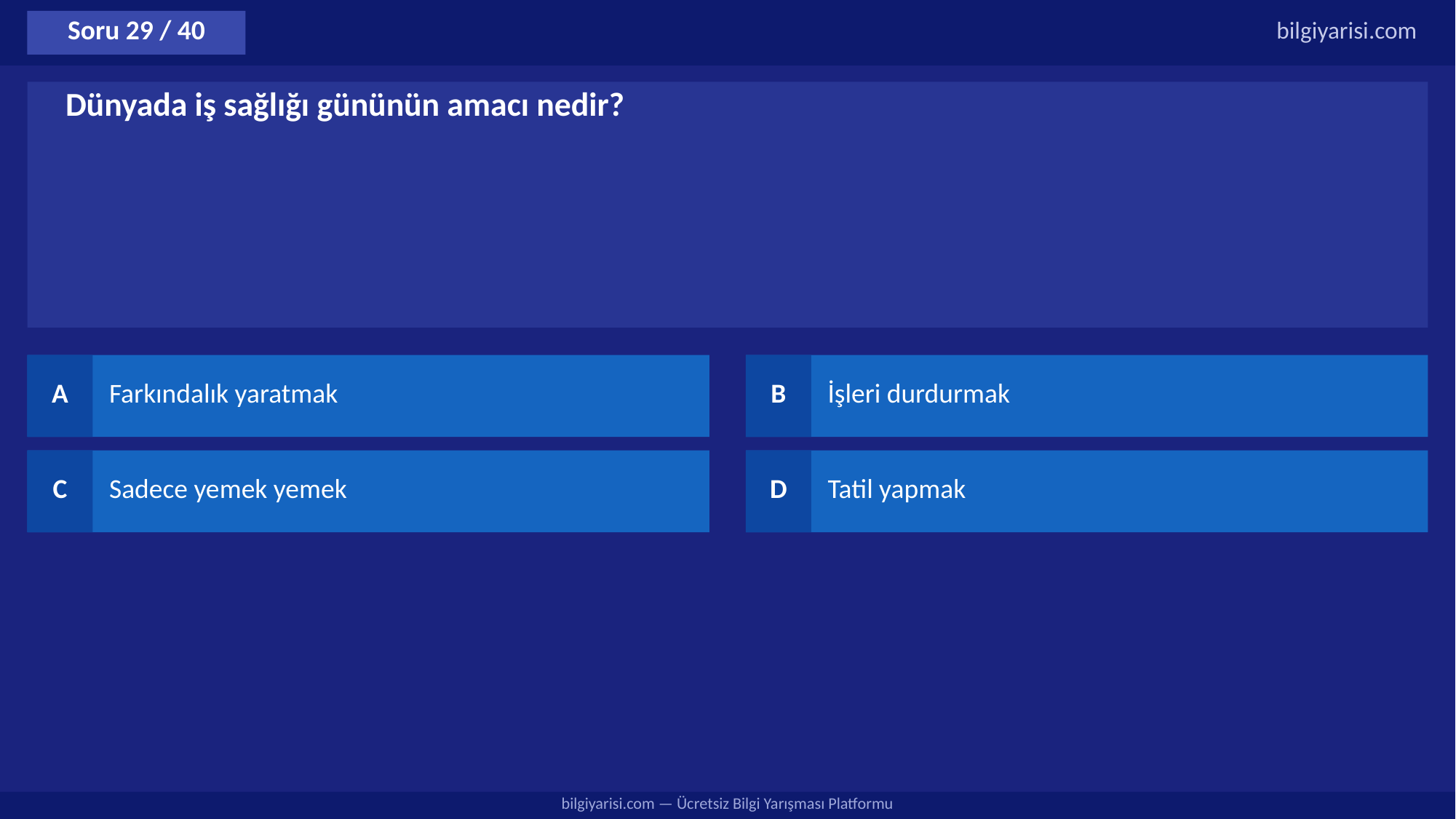

Soru 29 / 40
bilgiyarisi.com

Dünyada iş sağlığı gününün amacı nedir?

A
Farkındalık yaratmak

B
İşleri durdurmak

C
Sadece yemek yemek

D
Tatil yapmak
bilgiyarisi.com — Ücretsiz Bilgi Yarışması Platformu